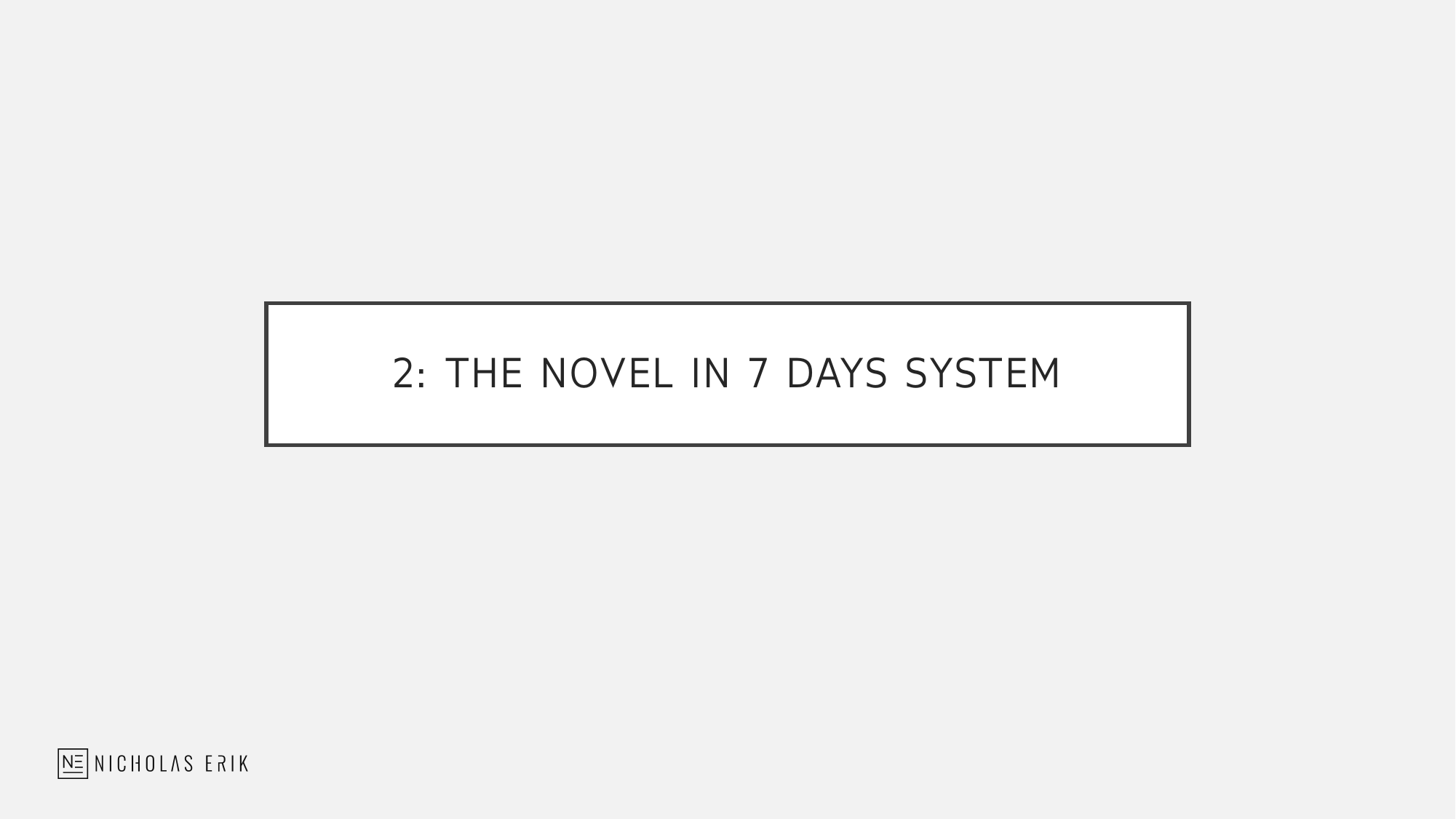

# 2: The Novel in 7 Days System